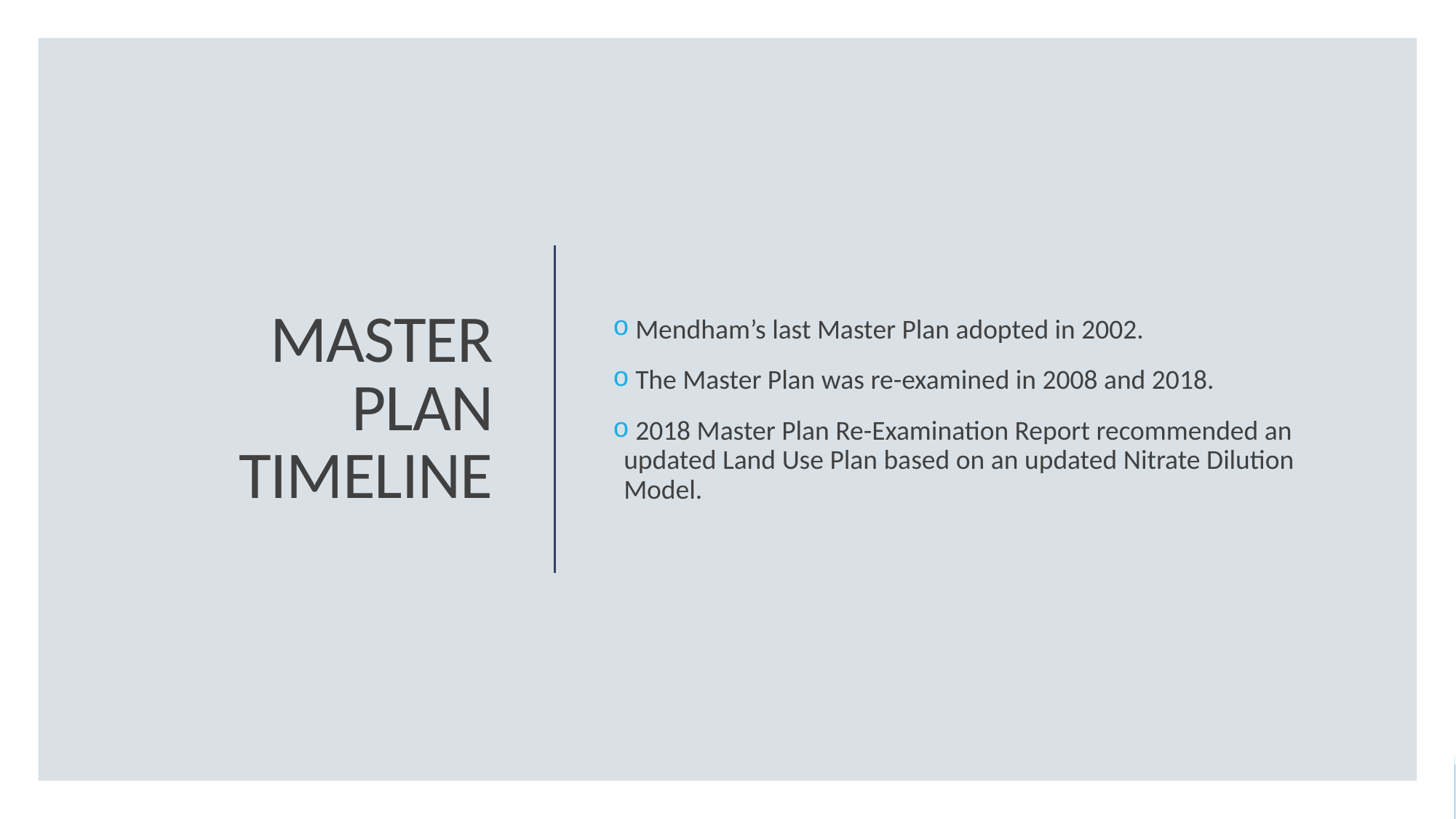

Mendham’s last Master Plan adopted in 2002.
 The Master Plan was re-examined in 2008 and 2018.
 2018 Master Plan Re-Examination Report recommended an updated Land Use Plan based on an updated Nitrate Dilution Model.
# MASTER PLAN TIMELINE